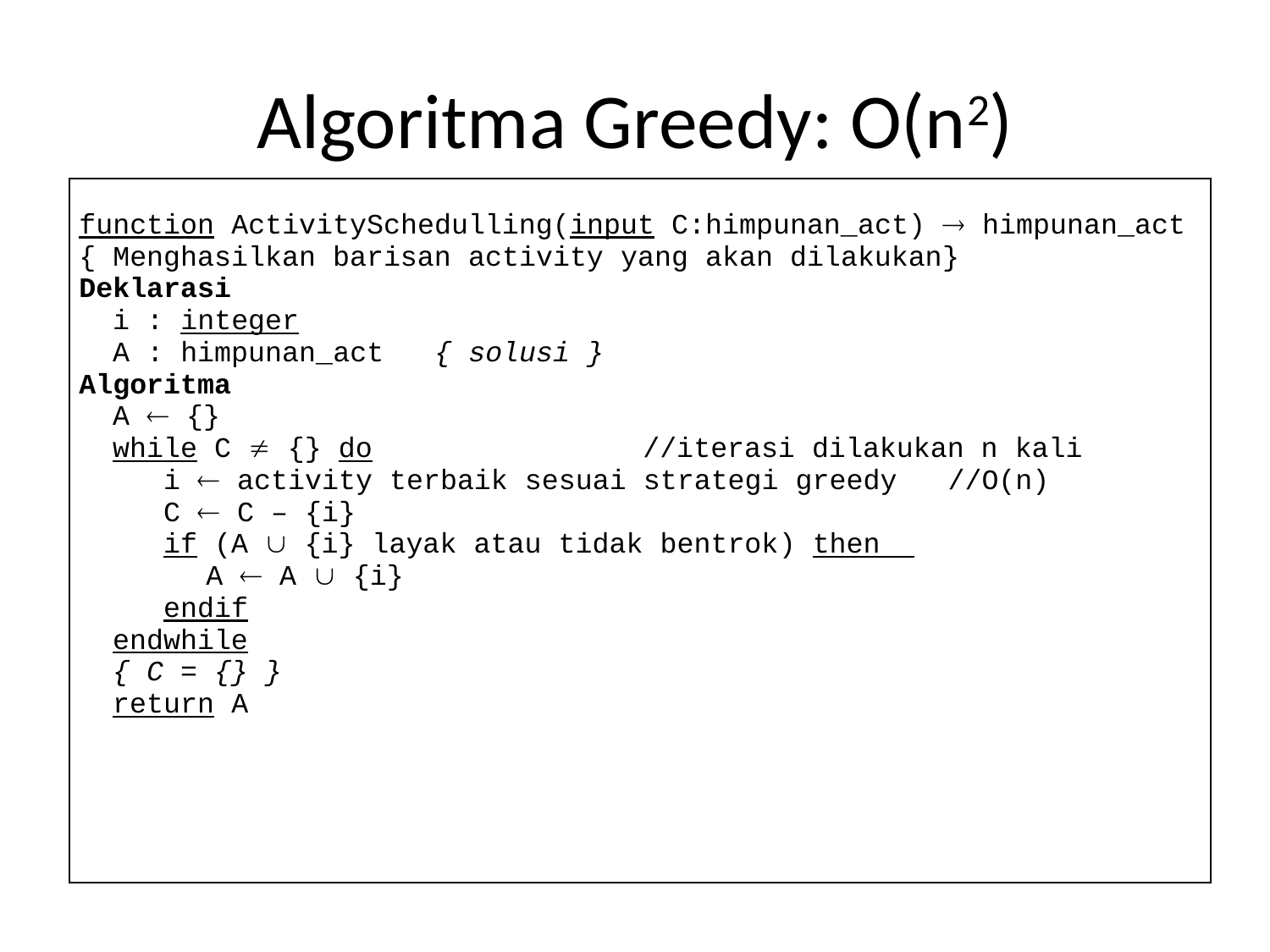

# Algoritma Greedy: O(n2)
| function ActivitySchedulling(input C:himpunan\_act) → himpunan\_act { Menghasilkan barisan activity yang akan dilakukan} Deklarasi i : integer A : himpunan\_act { solusi } Algoritma A ← {} while C ≠ {} do //iterasi dilakukan n kali i ← activity terbaik sesuai strategi greedy //O(n) C ← C – {i} if (A ∪ {i} layak atau tidak bentrok) then A ← A ∪ {i} endif endwhile { C = {} } return A |
| --- |